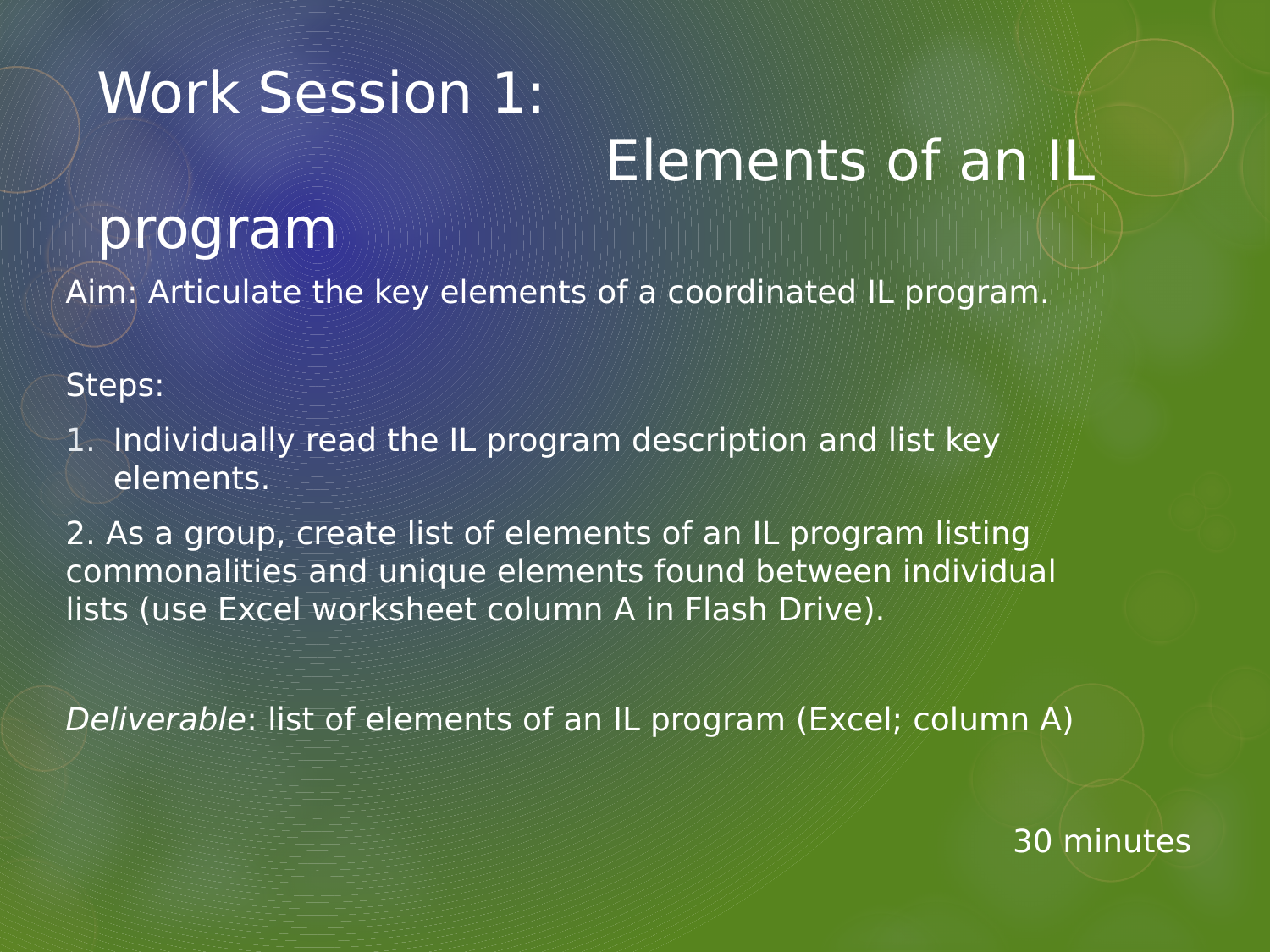

# Work Session 1: Elements of an IL program
Aim: Articulate the key elements of a coordinated IL program.
Steps:
Individually read the IL program description and list key elements.
2. As a group, create list of elements of an IL program listing commonalities and unique elements found between individual lists (use Excel worksheet column A in Flash Drive).

Deliverable: list of elements of an IL program (Excel; column A)

30 minutes